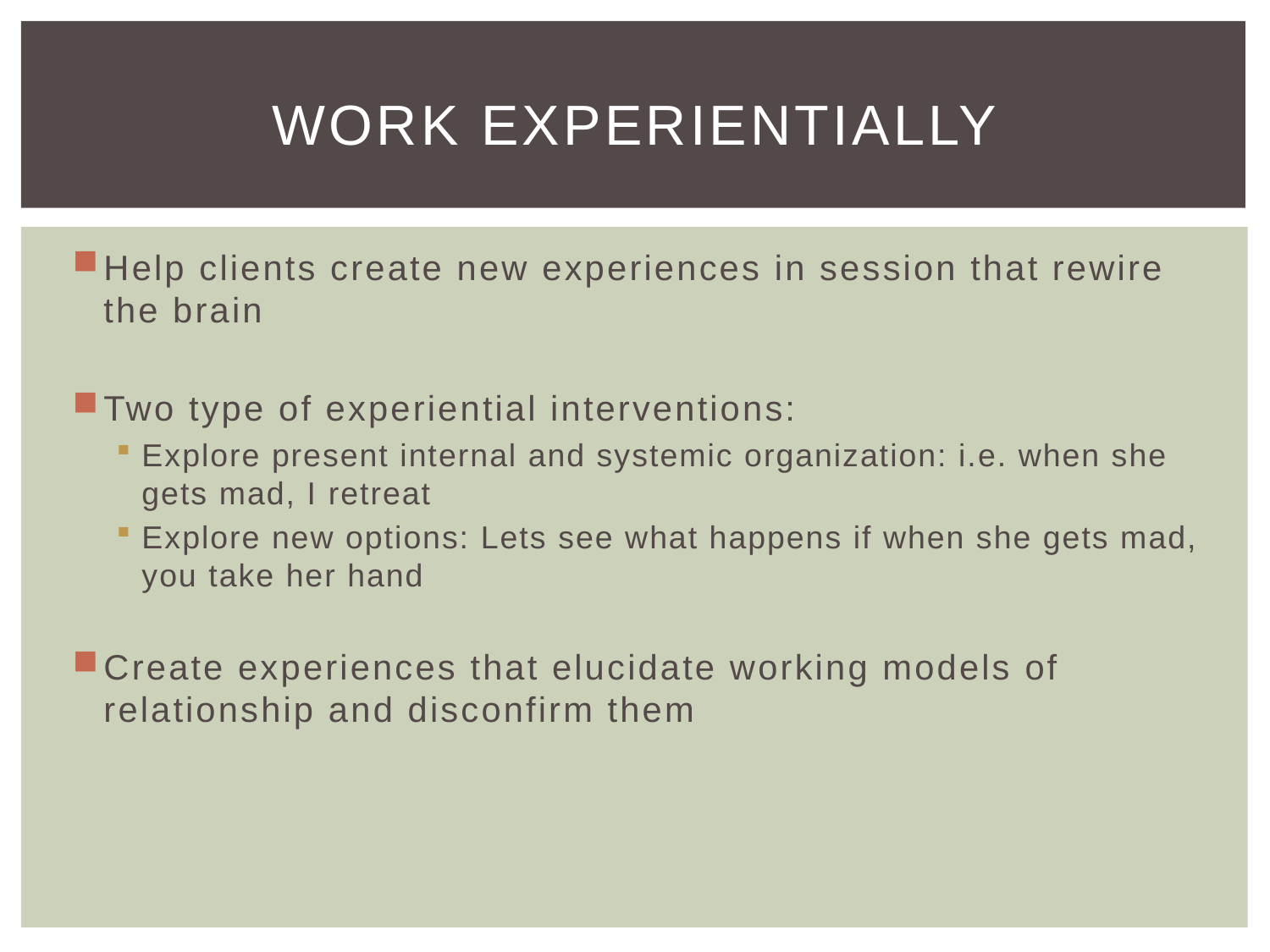

# Work experientially
Help clients create new experiences in session that rewire the brain

Two type of experiential interventions:
Explore present internal and systemic organization: i.e. when she gets mad, I retreat
Explore new options: Lets see what happens if when she gets mad, you take her hand

Create experiences that elucidate working models of relationship and disconfirm them